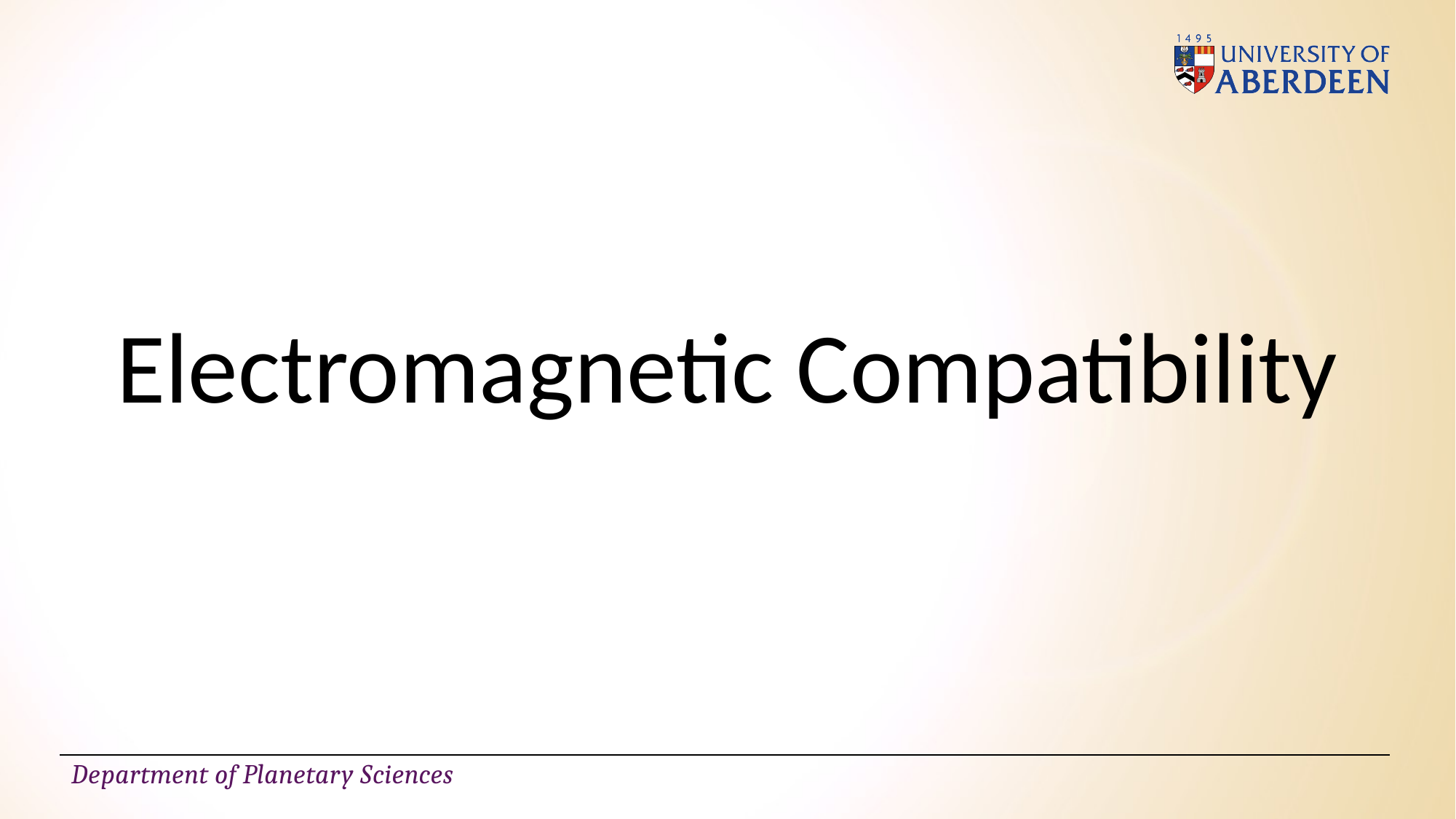

# Electromagnetic Compatibility
Department of Planetary Sciences